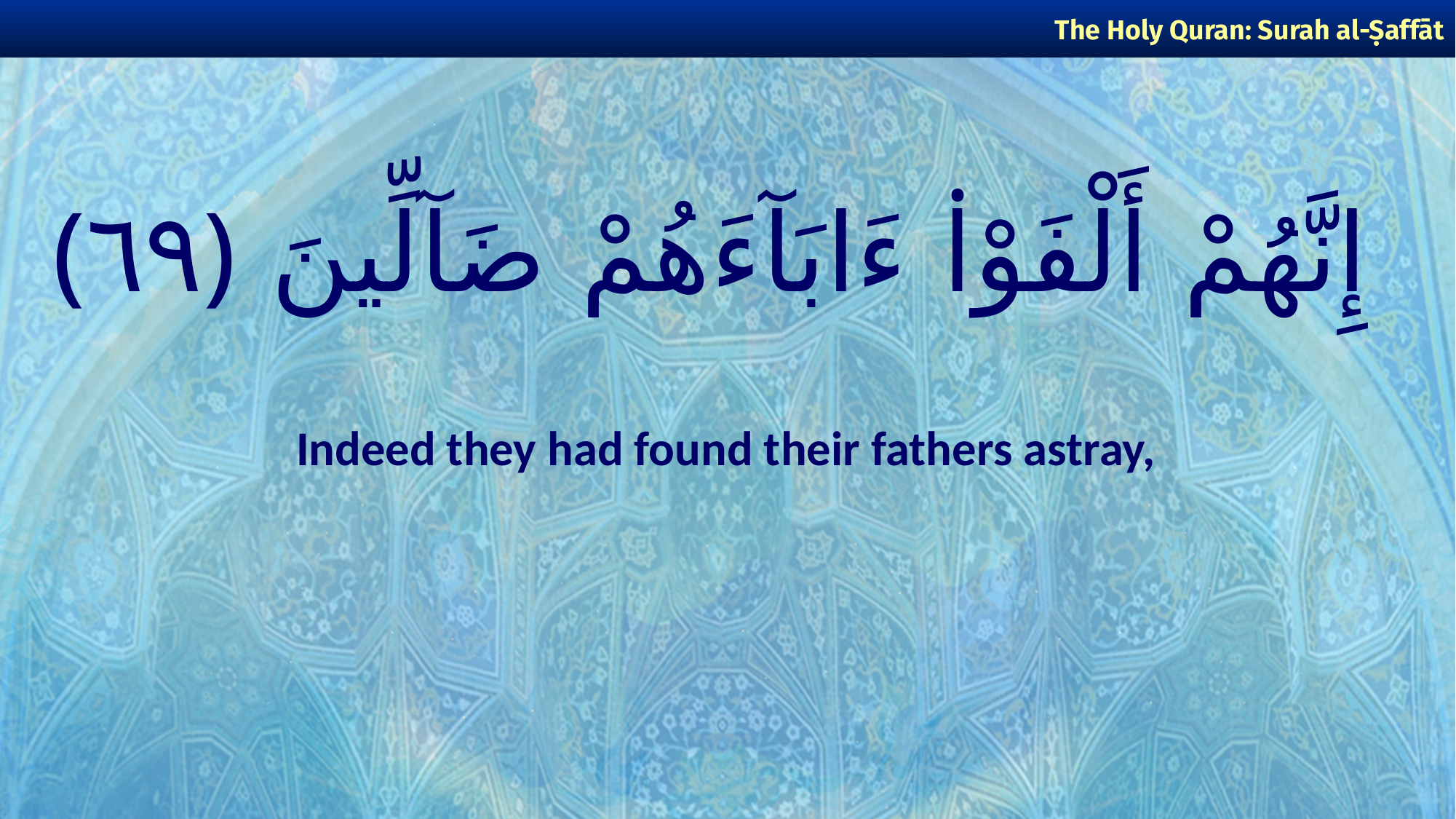

The Holy Quran: Surah al-Ṣaffāt
# إِنَّهُمْ أَلْفَوْا۟ ءَابَآءَهُمْ ضَآلِّينَ ﴿٦٩﴾
Indeed they had found their fathers astray,